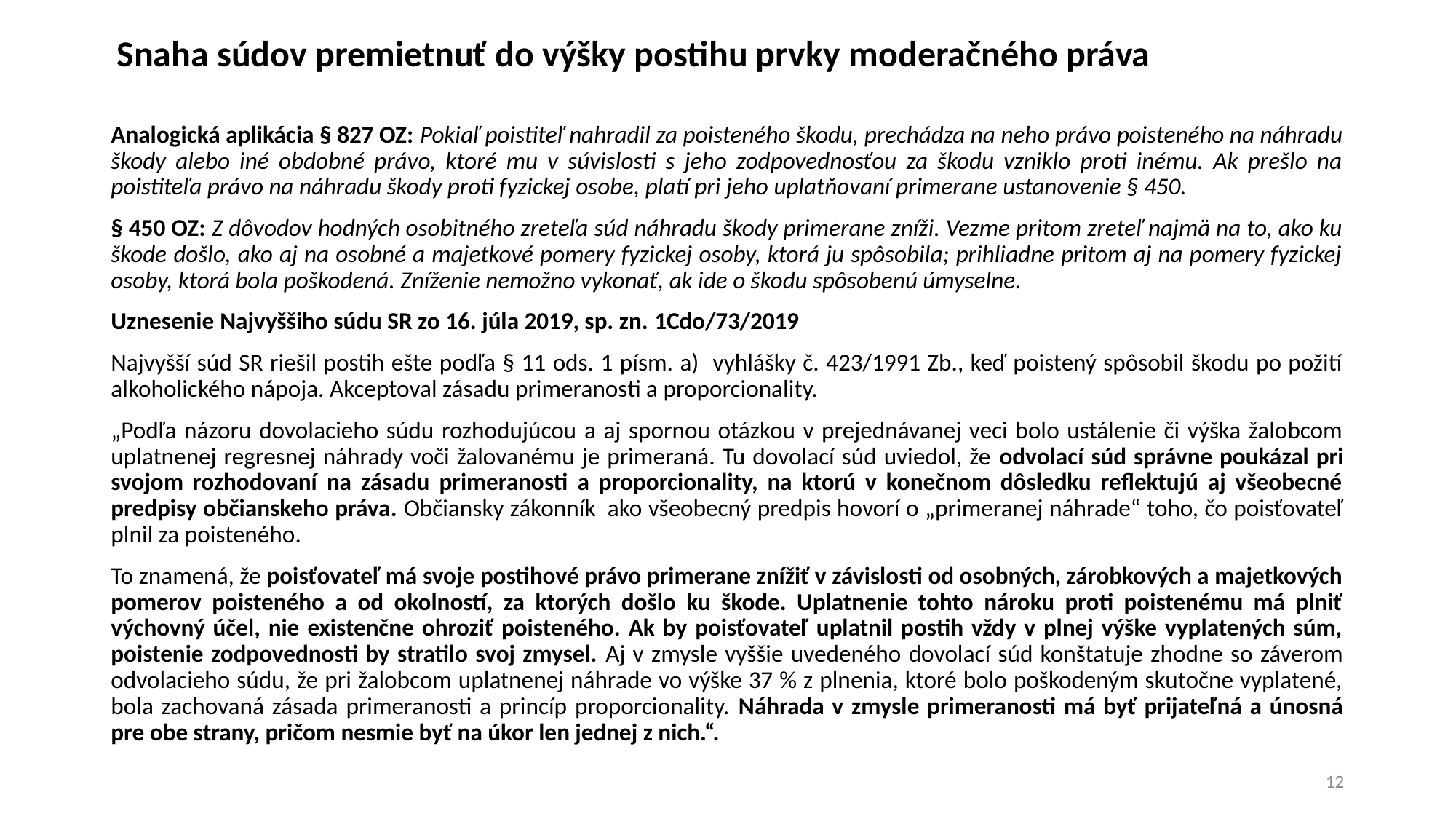

# Snaha súdov premietnuť do výšky postihu prvky moderačného práva
Analogická aplikácia § 827 OZ: Pokiaľ poistiteľ nahradil za poisteného škodu, prechádza na neho právo poisteného na náhradu škody alebo iné obdobné právo, ktoré mu v súvislosti s jeho zodpovednosťou za škodu vzniklo proti inému. Ak prešlo na poistiteľa právo na náhradu škody proti fyzickej osobe, platí pri jeho uplatňovaní primerane ustanovenie § 450.
§ 450 OZ: Z dôvodov hodných osobitného zreteľa súd náhradu škody primerane zníži. Vezme pritom zreteľ najmä na to, ako ku škode došlo, ako aj na osobné a majetkové pomery fyzickej osoby, ktorá ju spôsobila; prihliadne pritom aj na pomery fyzickej osoby, ktorá bola poškodená. Zníženie nemožno vykonať, ak ide o škodu spôsobenú úmyselne.
Uznesenie Najvyššiho súdu SR zo 16. júla 2019, sp. zn. 1Cdo/73/2019
Najvyšší súd SR riešil postih ešte podľa § 11 ods. 1 písm. a)  vyhlášky č. 423/1991 Zb., keď poistený spôsobil škodu po požití alkoholického nápoja. Akceptoval zásadu primeranosti a proporcionality.
„Podľa názoru dovolacieho súdu rozhodujúcou a aj spornou otázkou v prejednávanej veci bolo ustálenie či výška žalobcom uplatnenej regresnej náhrady voči žalovanému je primeraná. Tu dovolací súd uviedol, že odvolací súd správne poukázal pri svojom rozhodovaní na zásadu primeranosti a proporcionality, na ktorú v konečnom dôsledku reflektujú aj všeobecné predpisy občianskeho práva. Občiansky zákonník  ako všeobecný predpis hovorí o „primeranej náhrade“ toho, čo poisťovateľ plnil za poisteného.
To znamená, že poisťovateľ má svoje postihové právo primerane znížiť v závislosti od osobných, zárobkových a majetkových pomerov poisteného a od okolností, za ktorých došlo ku škode. Uplatnenie tohto nároku proti poistenému má plniť výchovný účel, nie existenčne ohroziť poisteného. Ak by poisťovateľ uplatnil postih vždy v plnej výške vyplatených súm, poistenie zodpovednosti by stratilo svoj zmysel. Aj v zmysle vyššie uvedeného dovolací súd konštatuje zhodne so záverom odvolacieho súdu, že pri žalobcom uplatnenej náhrade vo výške 37 % z plnenia, ktoré bolo poškodeným skutočne vyplatené, bola zachovaná zásada primeranosti a princíp proporcionality. Náhrada v zmysle primeranosti má byť prijateľná a únosná pre obe strany, pričom nesmie byť na úkor len jednej z nich.“.
12